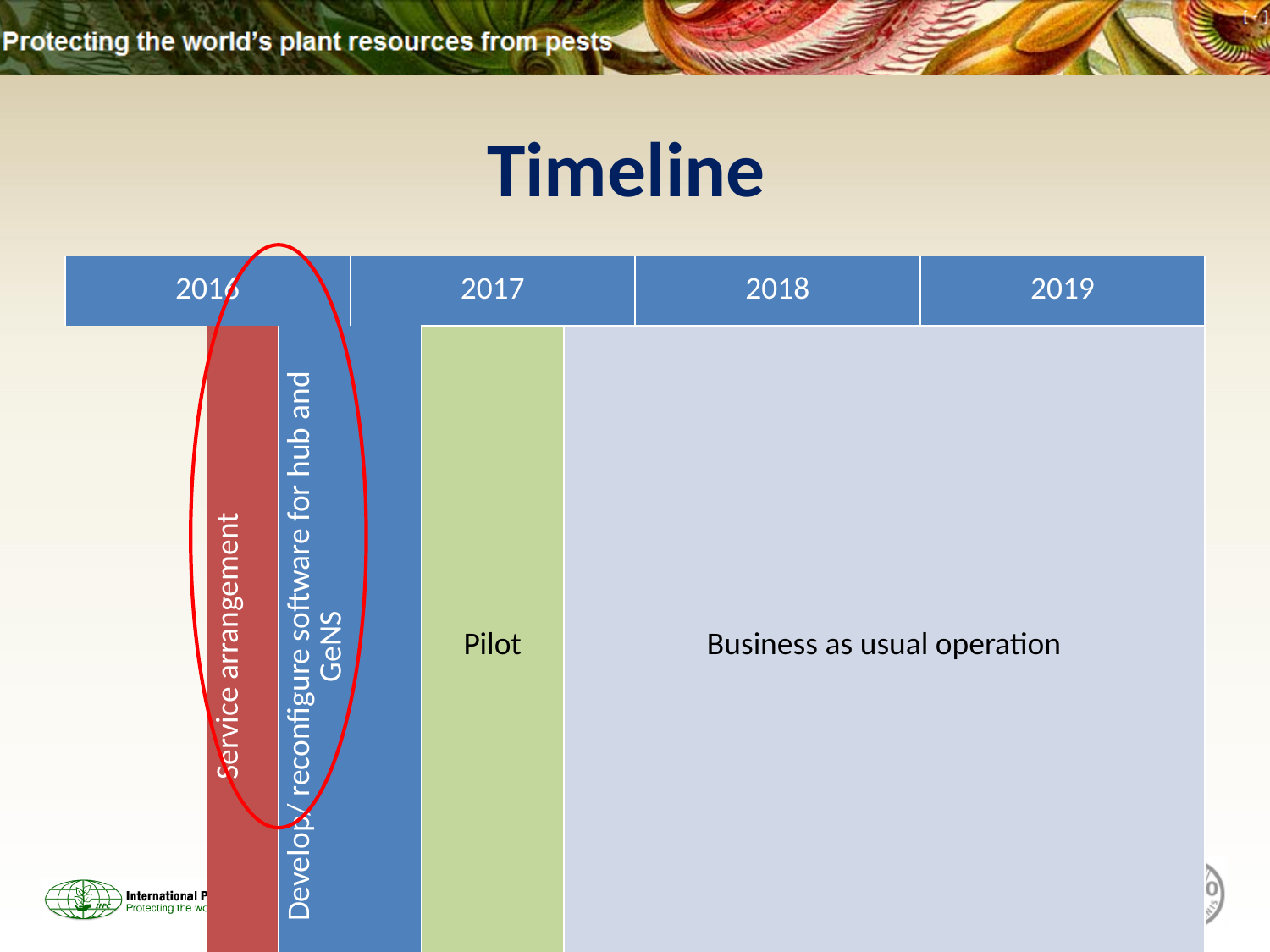

# Timeline

| 2016 |  |  |  | 2017 |  |  | 2018 |  |  |  | 2019 |  |  |  |
| --- | --- | --- | --- | --- | --- | --- | --- | --- | --- | --- | --- | --- | --- | --- |
|  |  | Service arrangement | Develop/ reconfigure software for hub and GeNS |  | Pilot | Business as usual operation |  |  |  |  |  |  |  |  |
|  |  |  | Develop, test and deploy capacity building and advocacy tools |  |  |  |  |  |  |  |  |  |  |  |
|  |  |  | Establish cost recovery business model |  |  |  |  | Implement business model |  |  |  |  |  |  |